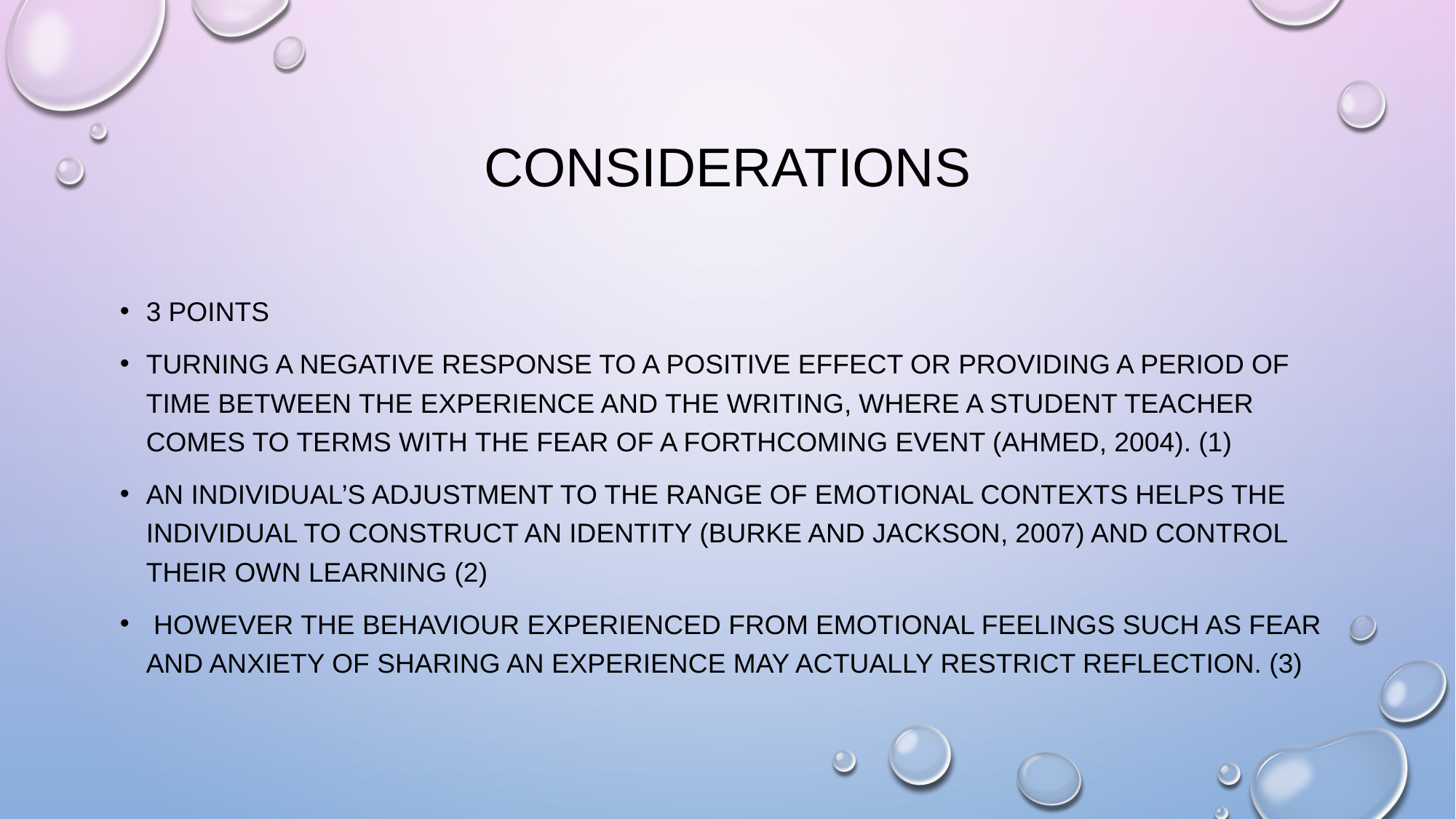

# considerations
3 points
turning a negative response to a positive effect or providing a period of time between the experience and the writing, where a student teacher comes to terms with the fear of a forthcoming event (Ahmed, 2004). (1)
An individual’s adjustment to the range of emotional contexts helps the individual to construct an identity (Burke and Jackson, 2007) and control their own learning (2)
 however the behaviour experienced from emotional feelings such as fear and anxiety of sharing an experience may actually restrict reflection. (3)